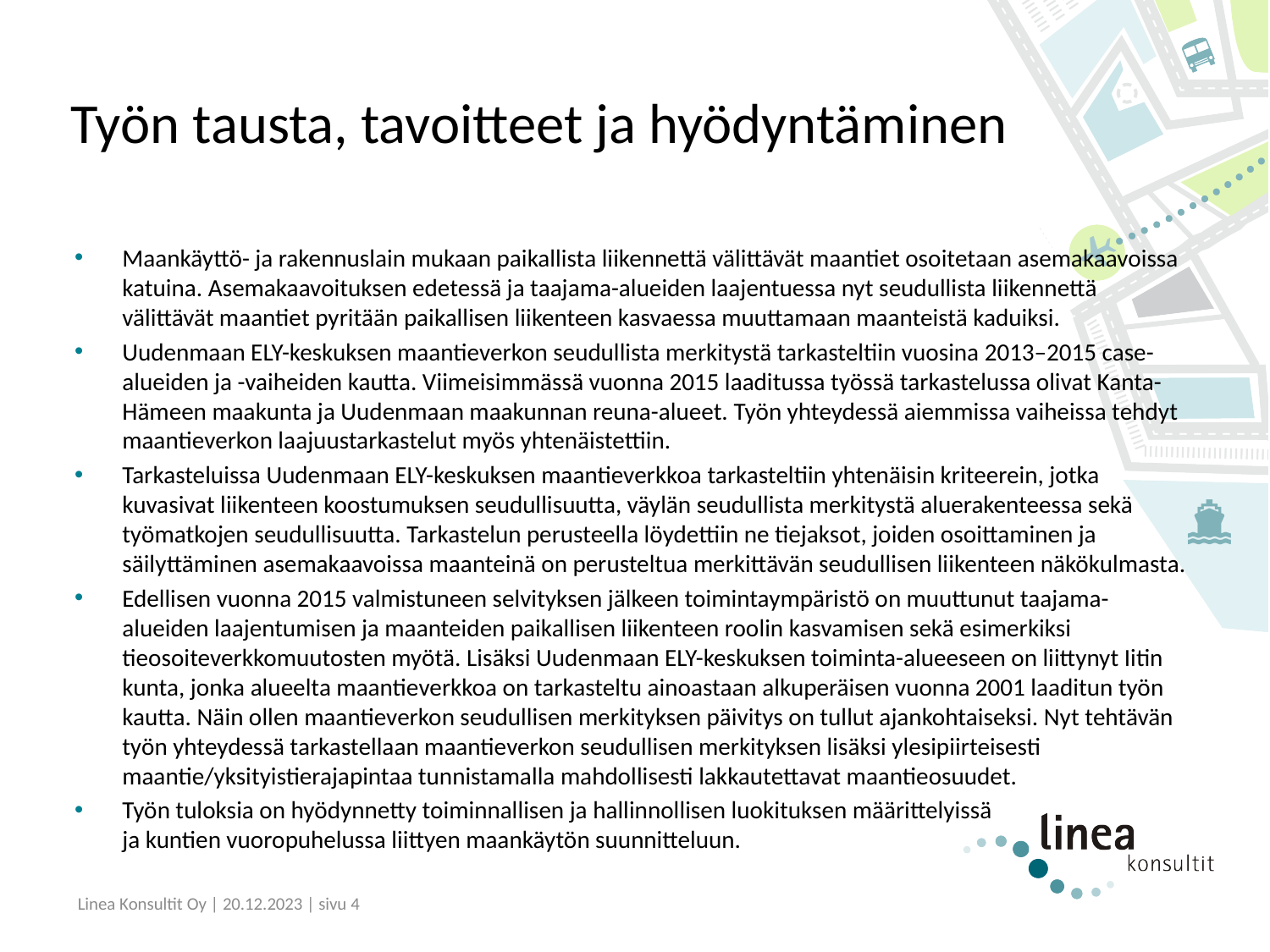

# Työn tausta, tavoitteet ja hyödyntäminen
Maankäyttö- ja rakennuslain mukaan paikallista liikennettä välittävät maantiet osoitetaan asemakaavoissa katuina. Asemakaavoituksen edetessä ja taajama-alueiden laajentuessa nyt seudullista liikennettä välittävät maantiet pyritään paikallisen liikenteen kasvaessa muuttamaan maanteistä kaduiksi.
Uudenmaan ELY-keskuksen maantieverkon seudullista merkitystä tarkasteltiin vuosina 2013–2015 case-alueiden ja -vaiheiden kautta. Viimeisimmässä vuonna 2015 laaditussa työssä tarkastelussa olivat Kanta-Hämeen maakunta ja Uudenmaan maakunnan reuna-alueet. Työn yhteydessä aiemmissa vaiheissa tehdyt maantieverkon laajuustarkastelut myös yhtenäistettiin.
Tarkasteluissa Uudenmaan ELY-keskuksen maantieverkkoa tarkasteltiin yhtenäisin kriteerein, jotka kuvasivat liikenteen koostumuksen seudullisuutta, väylän seudullista merkitystä aluerakenteessa sekä työmatkojen seudullisuutta. Tarkastelun perusteella löydettiin ne tiejaksot, joiden osoittaminen ja säilyttäminen asemakaavoissa maanteinä on perusteltua merkittävän seudullisen liikenteen näkökulmasta.
Edellisen vuonna 2015 valmistuneen selvityksen jälkeen toimintaympäristö on muuttunut taajama-alueiden laajentumisen ja maanteiden paikallisen liikenteen roolin kasvamisen sekä esimerkiksi tieosoiteverkkomuutosten myötä. Lisäksi Uudenmaan ELY-keskuksen toiminta-alueeseen on liittynyt Iitin kunta, jonka alueelta maantieverkkoa on tarkasteltu ainoastaan alkuperäisen vuonna 2001 laaditun työn kautta. Näin ollen maantieverkon seudullisen merkityksen päivitys on tullut ajankohtaiseksi. Nyt tehtävän työn yhteydessä tarkastellaan maantieverkon seudullisen merkityksen lisäksi ylesipiirteisesti maantie/yksityistierajapintaa tunnistamalla mahdollisesti lakkautettavat maantieosuudet.
Työn tuloksia on hyödynnetty toiminnallisen ja hallinnollisen luokituksen määrittelyissä
ja kuntien vuoropuhelussa liittyen maankäytön suunnitteluun.
Linea Konsultit Oy | 20.12.2023 | sivu 4